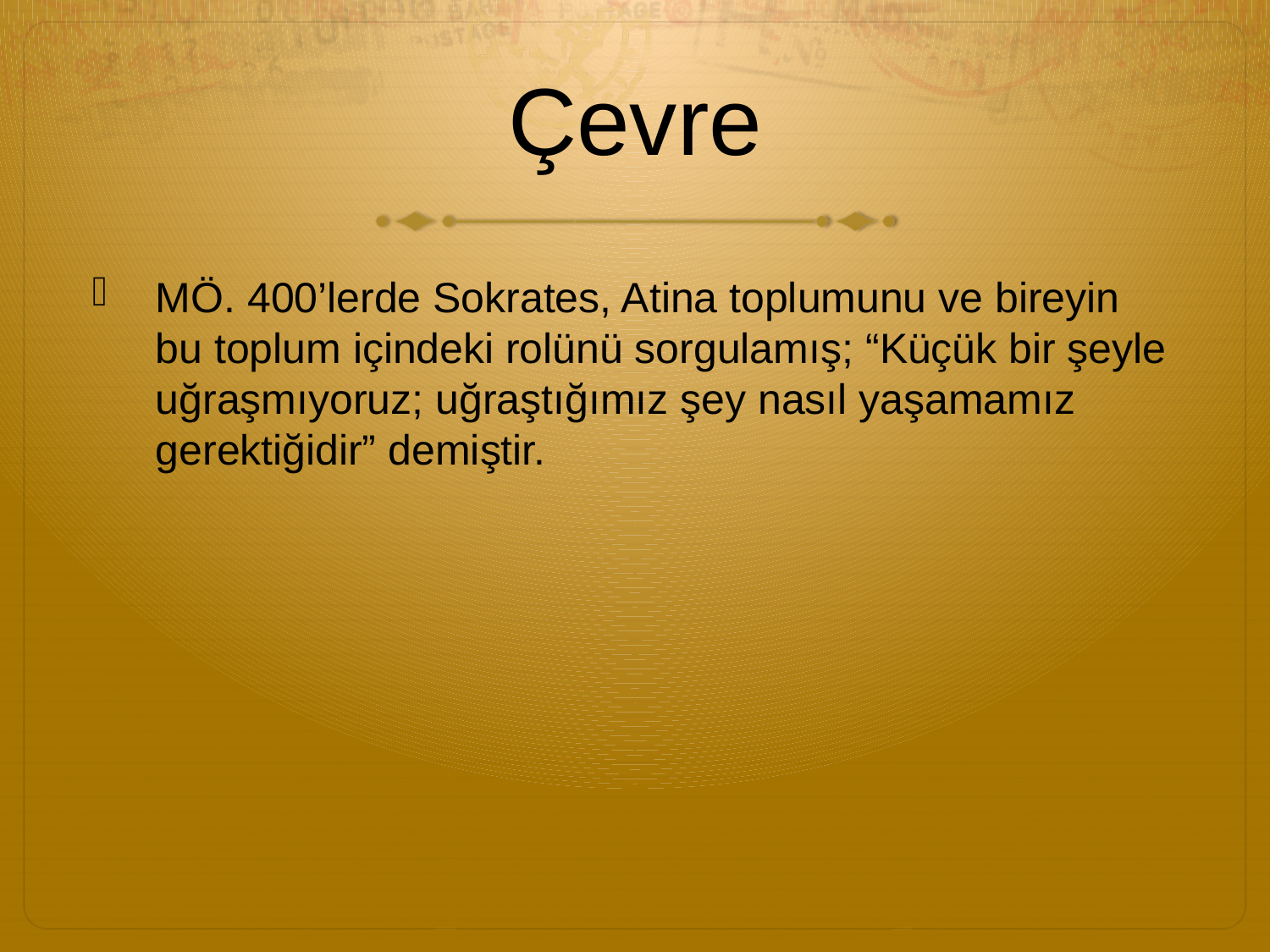

# Çevre
MÖ. 400’lerde Sokrates, Atina toplumunu ve bireyin bu toplum içindeki rolünü sorgulamış; “Küçük bir şeyle uğraşmıyoruz; uğraştığımız şey nasıl yaşamamız gerektiğidir” demiştir.